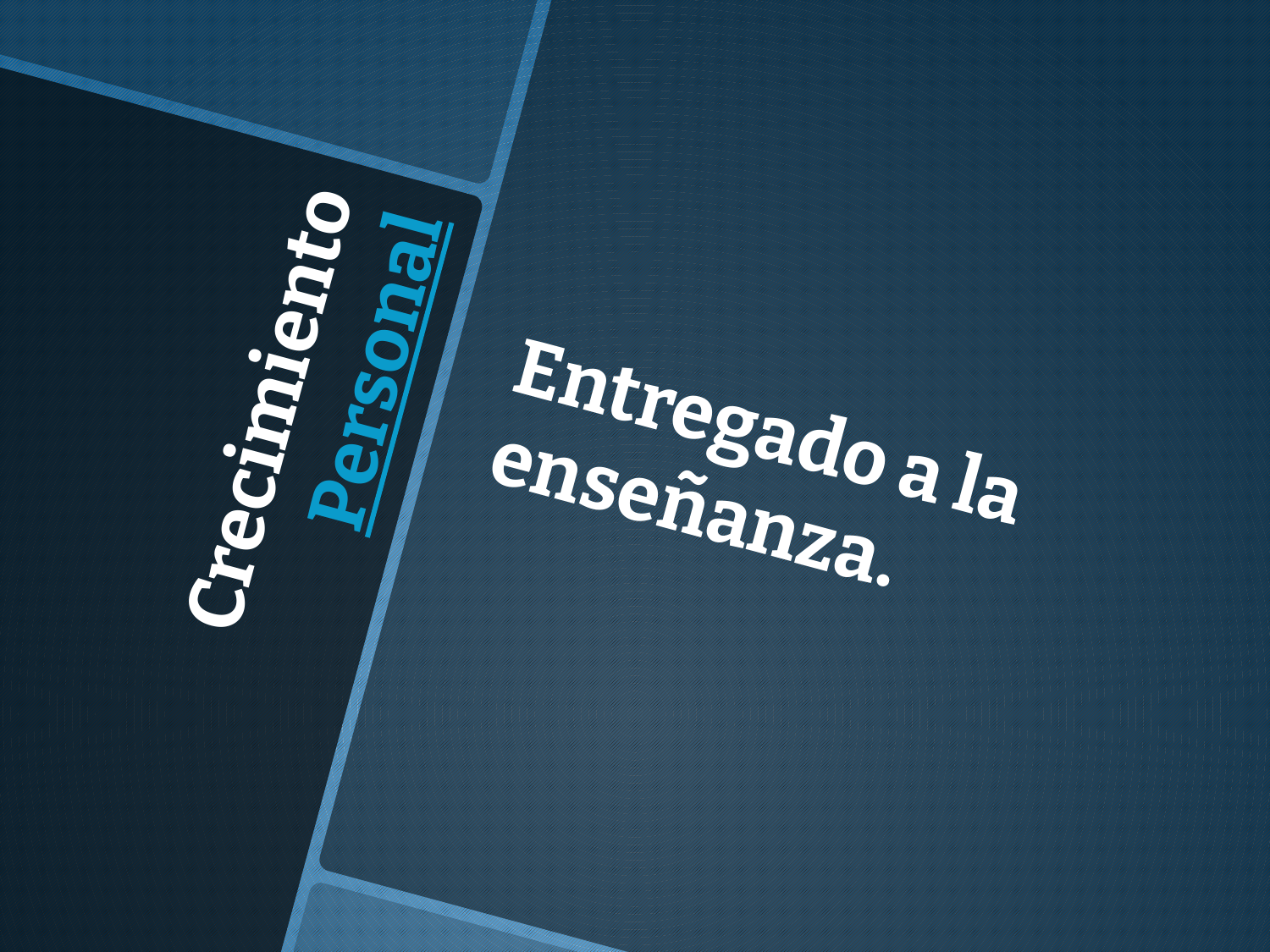

Entregado a la enseñanza.
# Crecimiento Personal